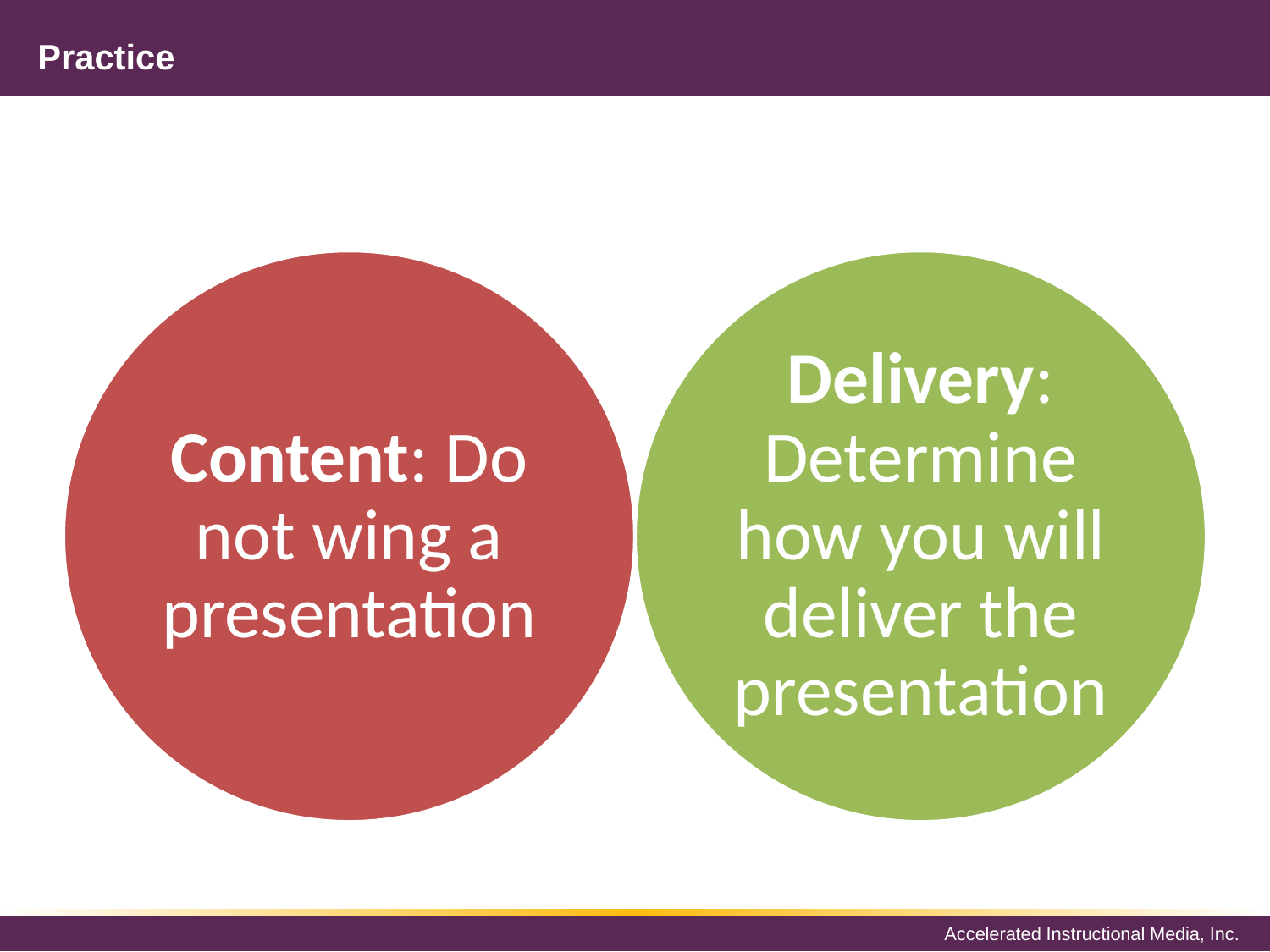

# Practice

Content: Do not wing a presentation
Delivery: Determine how you will deliver the presentation